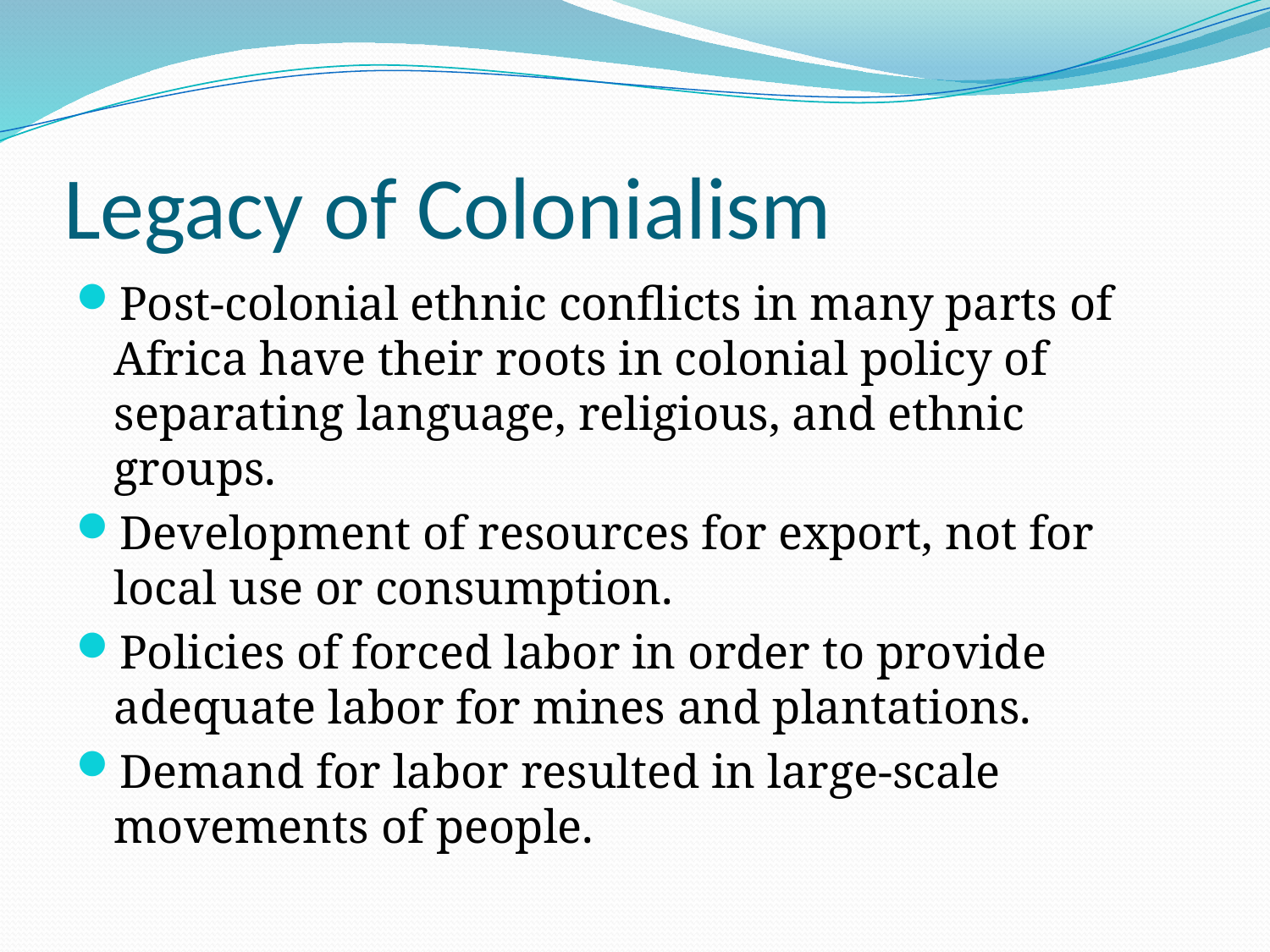

# Legacy of Colonialism
Post-colonial ethnic conflicts in many parts of Africa have their roots in colonial policy of separating language, religious, and ethnic groups.
Development of resources for export, not for local use or consumption.
Policies of forced labor in order to provide adequate labor for mines and plantations.
Demand for labor resulted in large-scale movements of people.